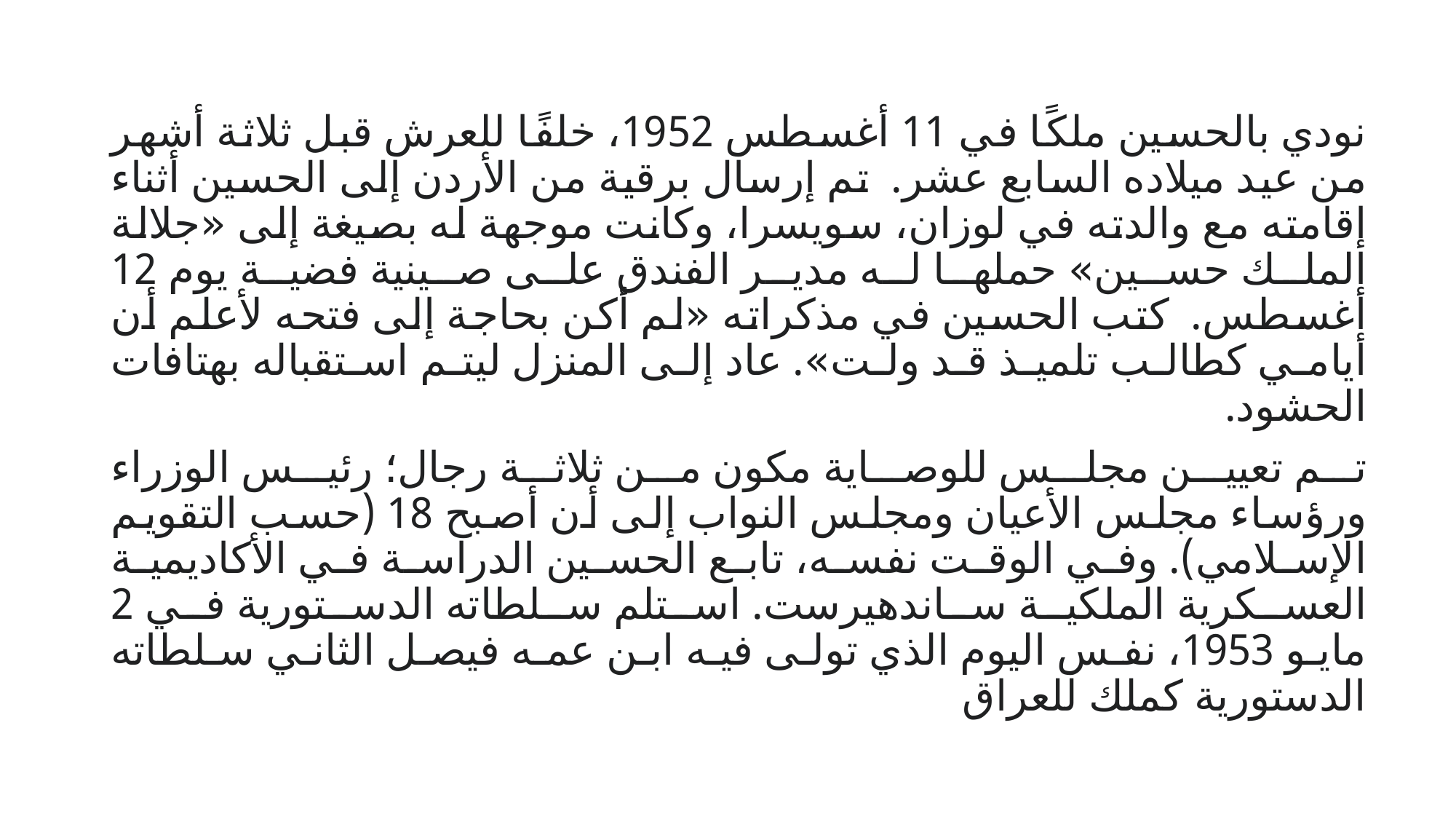

نودي بالحسين ملكًا في 11 أغسطس 1952، خلفًا للعرش قبل ثلاثة أشهر من عيد ميلاده السابع عشر.  تم إرسال برقية من الأردن إلى الحسين أثناء إقامته مع والدته في لوزان، سويسرا، وكانت موجهة له بصيغة إلى «جلالة الملك حسين» حملها له مدير الفندق على صينية فضية يوم 12 أغسطس.  كتب الحسين في مذكراته «لم أكن بحاجة إلى فتحه لأعلم أن أيامي كطالب تلميذ قد ولت». عاد إلى المنزل ليتم استقباله بهتافات الحشود.
تم تعيين مجلس للوصاية مكون من ثلاثة رجال؛ رئيس الوزراء ورؤساء مجلس الأعيان ومجلس النواب إلى أن أصبح 18 (حسب التقويم الإسلامي). وفي الوقت نفسه، تابع الحسين الدراسة في الأكاديمية العسكرية الملكية ساندهيرست. استلم سلطاته الدستورية في 2 مايو 1953، نفس اليوم الذي تولى فيه ابن عمه فيصل الثاني سلطاته الدستورية كملك للعراق